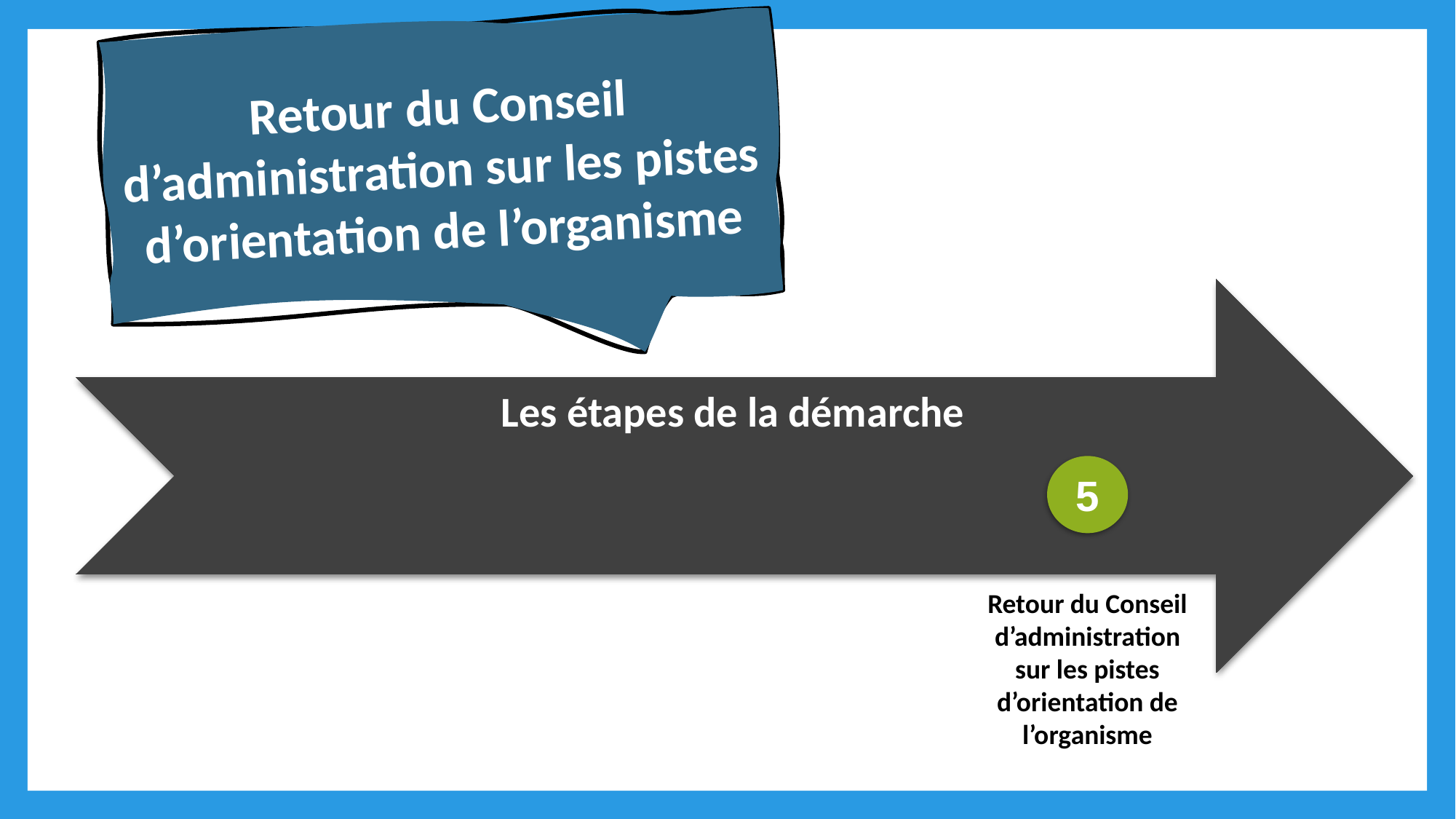

Retour du Conseil d’administration sur les pistes d’orientation de l’organisme

Les étapes de la démarche
1990 et 2000

1970-1980

2004…

1960 et 1970

5
Retour du Conseil d’administration sur les pistes d’orientation de l’organisme